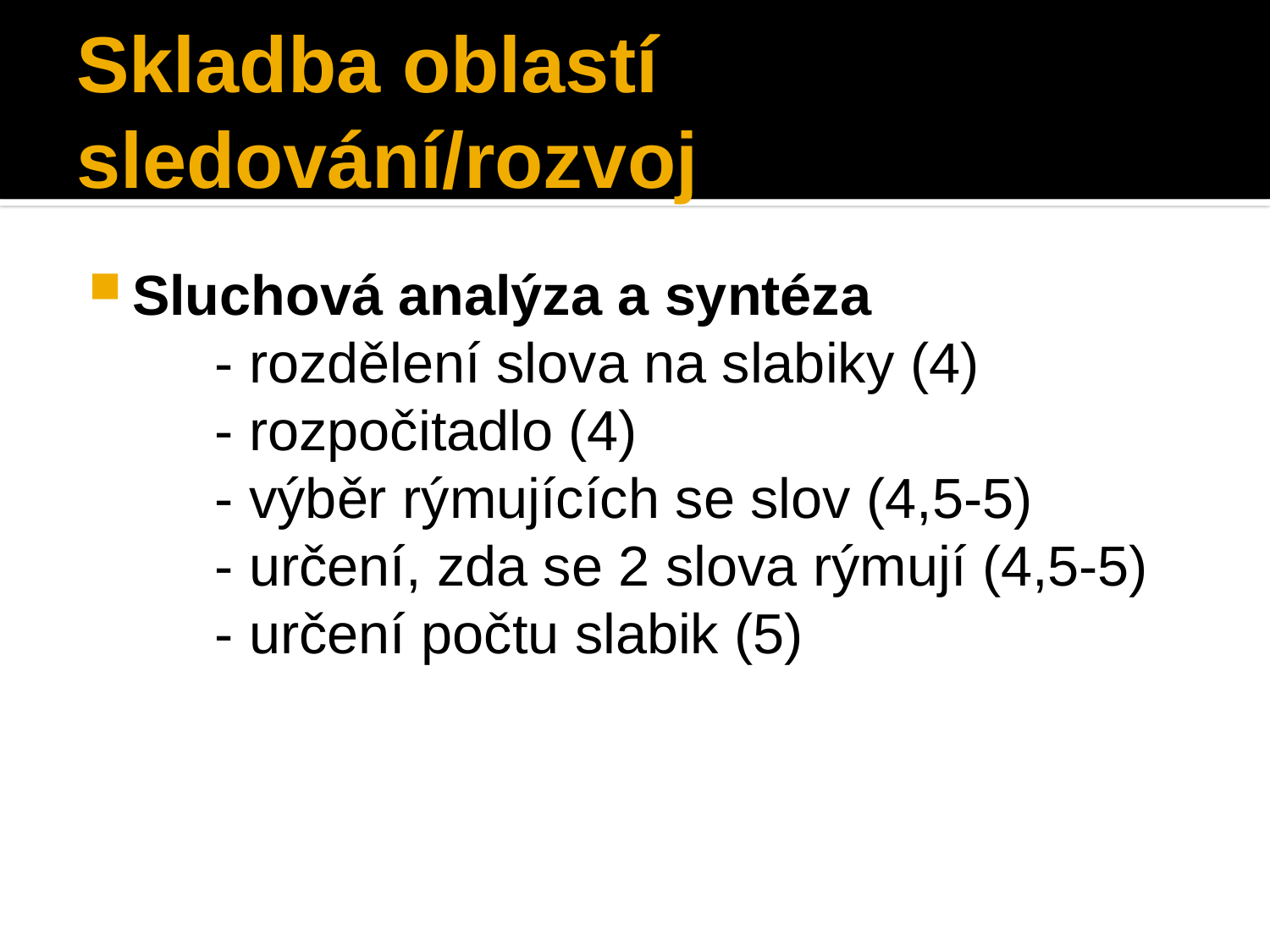

# Skladba oblastí sledování/rozvoj
Sluchová analýza a syntéza
	- rozdělení slova na slabiky (4)
	- rozpočitadlo (4)
	- výběr rýmujících se slov (4,5-5)
	- určení, zda se 2 slova rýmují (4,5-5)
	- určení počtu slabik (5)